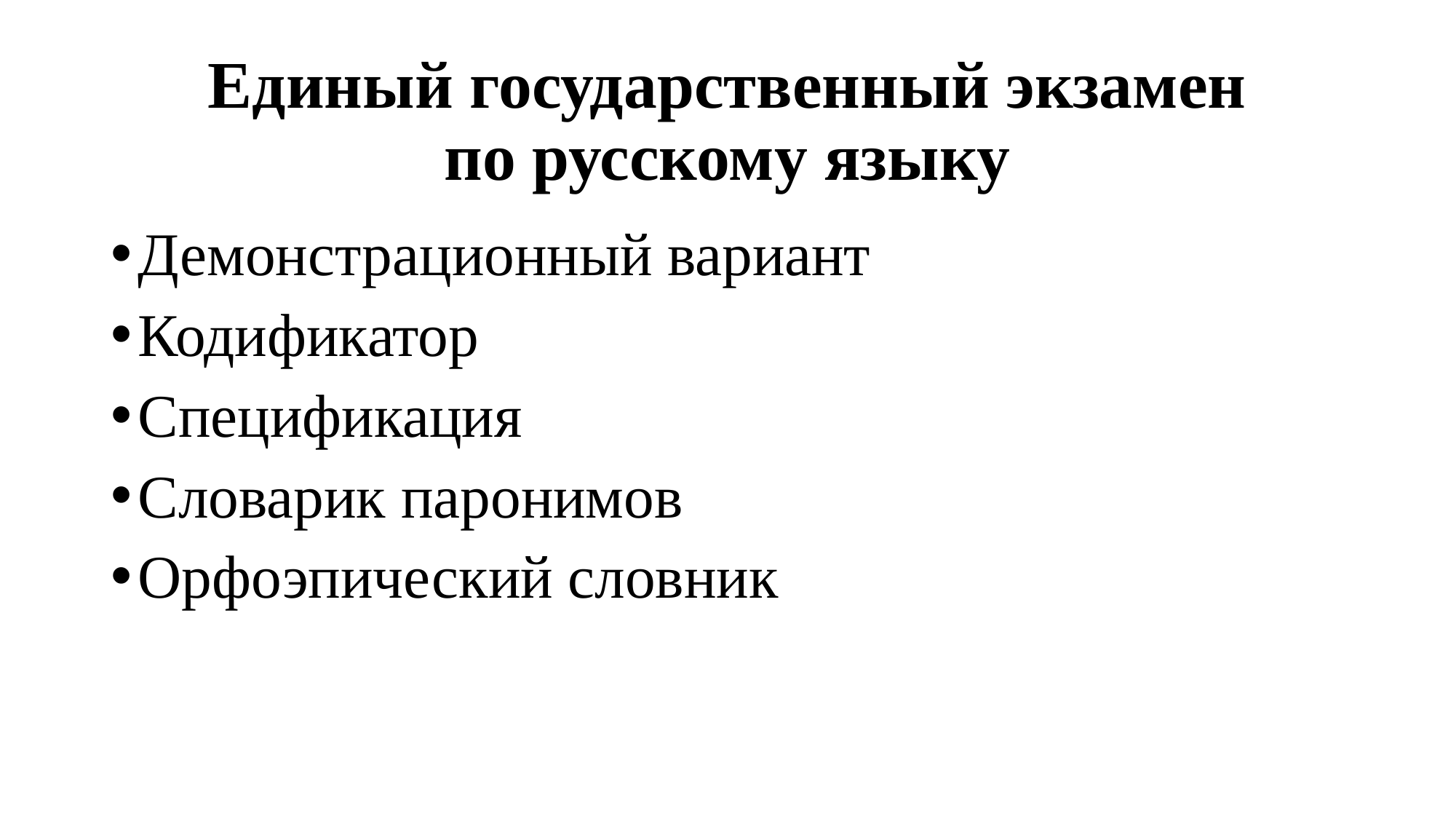

# Единый государственный экзамен по русскому языку
Демонстрационный вариант
Кодификатор
Спецификация
Словарик паронимов
Орфоэпический словник